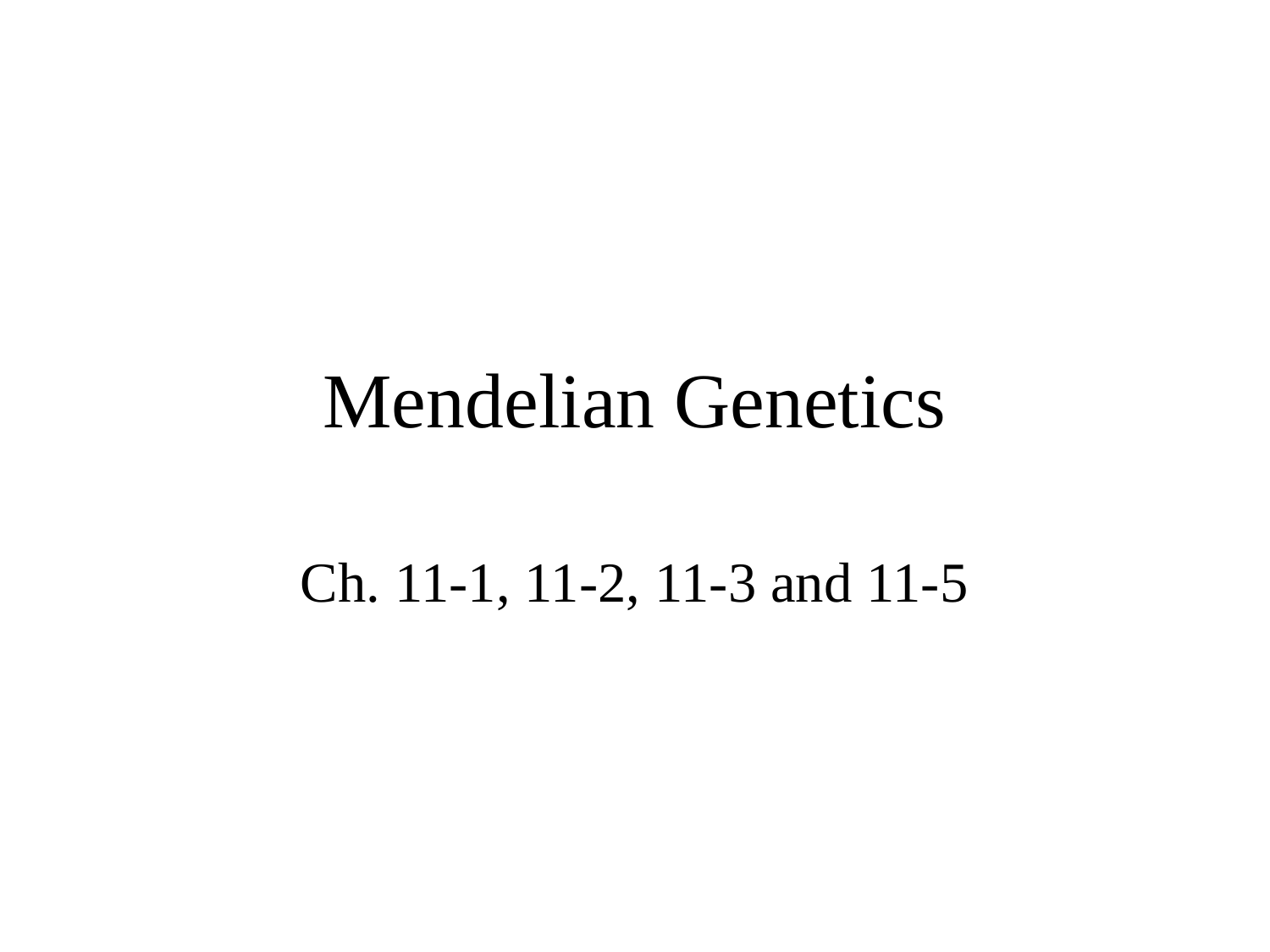

# Mendelian Genetics
Ch. 11-1, 11-2, 11-3 and 11-5